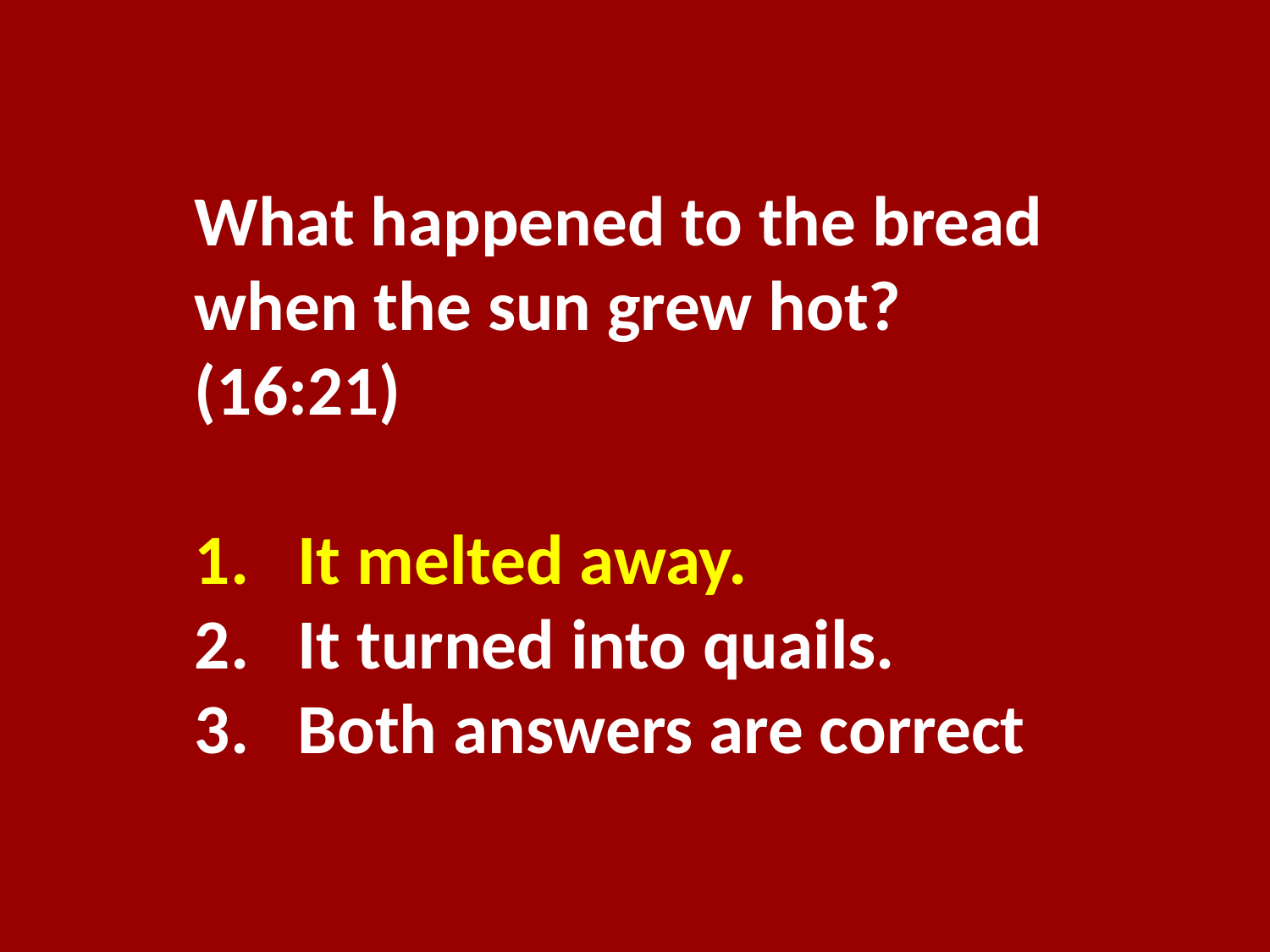

What happened to the bread when the sun grew hot? (16:21)

It melted away.
It turned into quails.
Both answers are correct